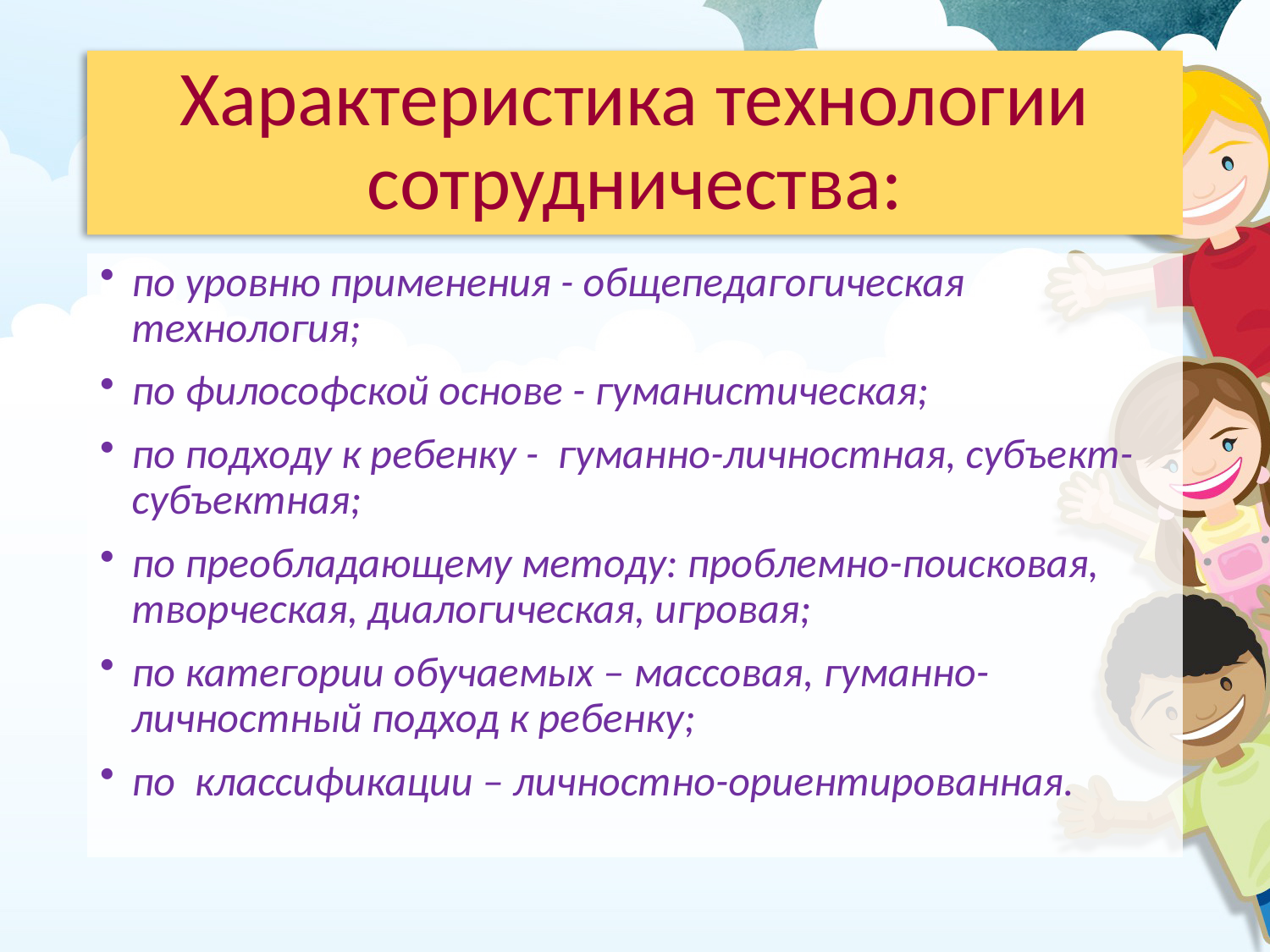

# Характеристика технологии сотрудничества:
по уровню применения - общепедагогическая технология;
по философской основе - гуманистическая;
по подходу к ребенку -  гуманно-личностная, субъект-субъектная;
по преобладающему методу: проблемно-поисковая, творческая, диалогическая, игровая;
по категории обучаемых – массовая, гуманно-личностный подход к ребенку;
по  классификации – личностно-ориентированная.